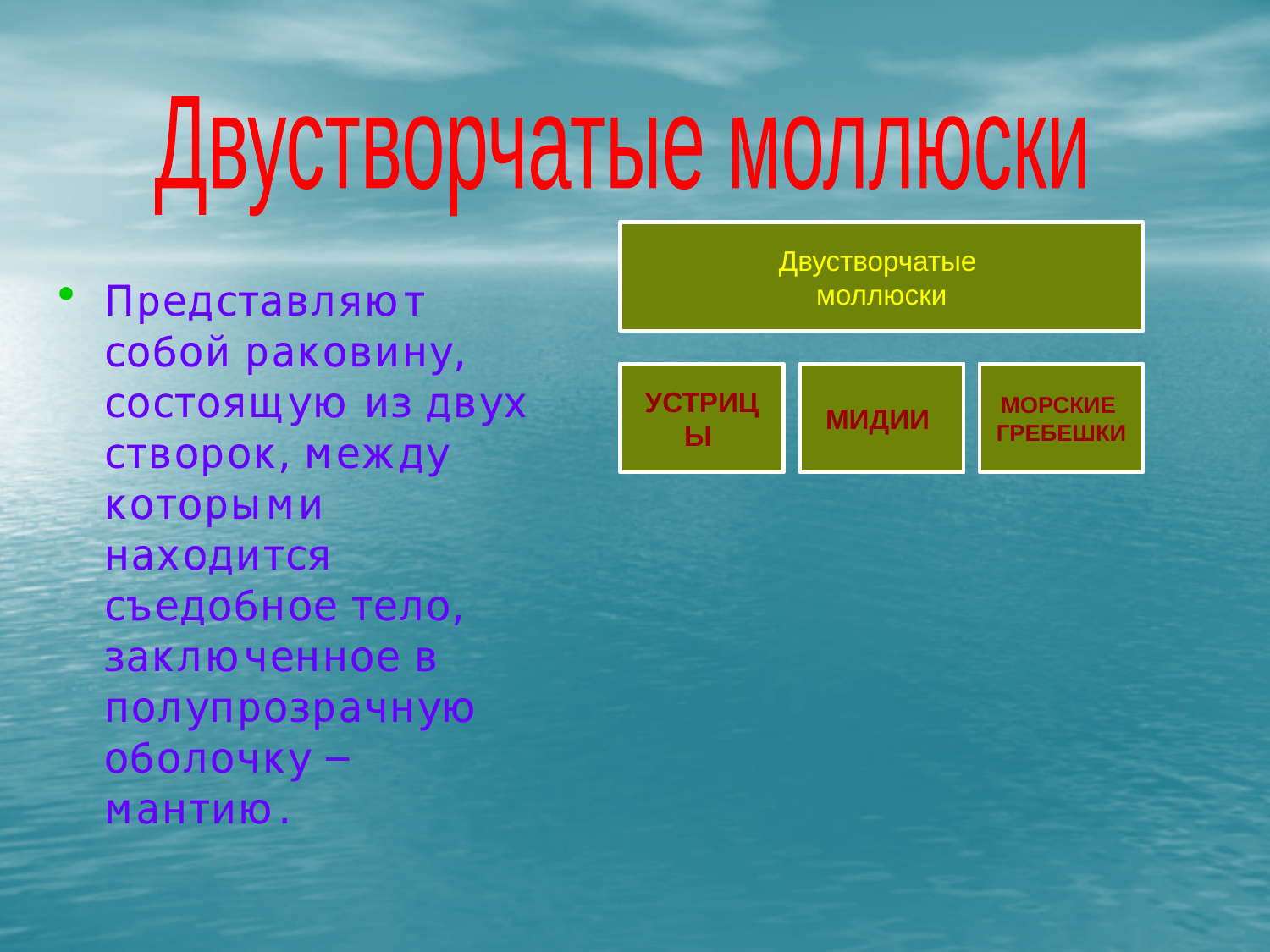

Двустворчатые моллюски
Двустворчатые
моллюски
УСТРИЦЫ
МИДИИ
МОРСКИЕ
ГРЕБЕШКИ
Представляют собой раковину, состоящую из двух створок, между которыми находится съедобное тело, заключенное в полупрозрачную оболочку – мантию.